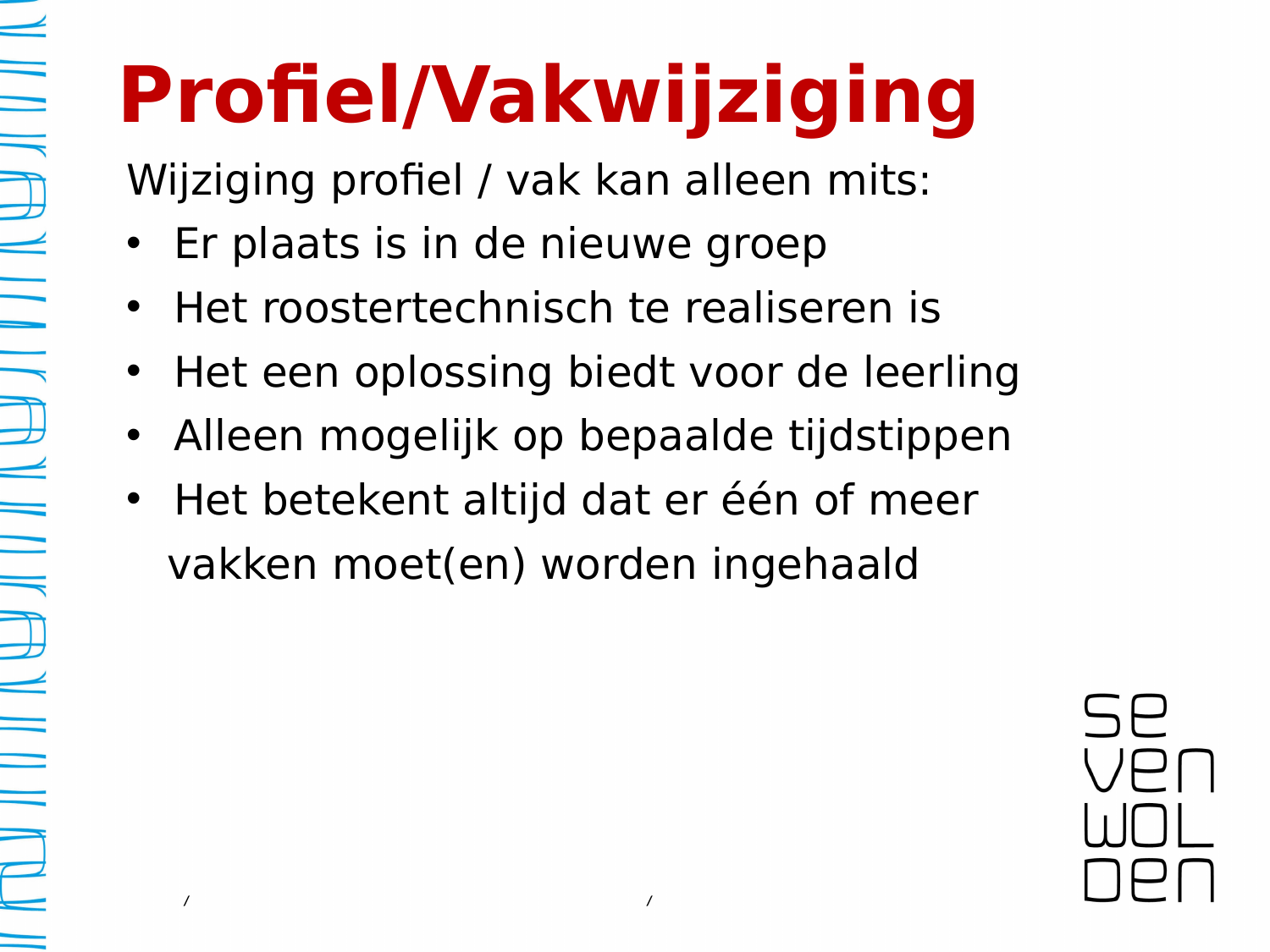

# Profiel/Vakwijziging
Wijziging profiel / vak kan alleen mits:
Er plaats is in de nieuwe groep
Het roostertechnisch te realiseren is
Het een oplossing biedt voor de leerling
Alleen mogelijk op bepaalde tijdstippen
Het betekent altijd dat er één of meer
   vakken moet(en) worden ingehaald